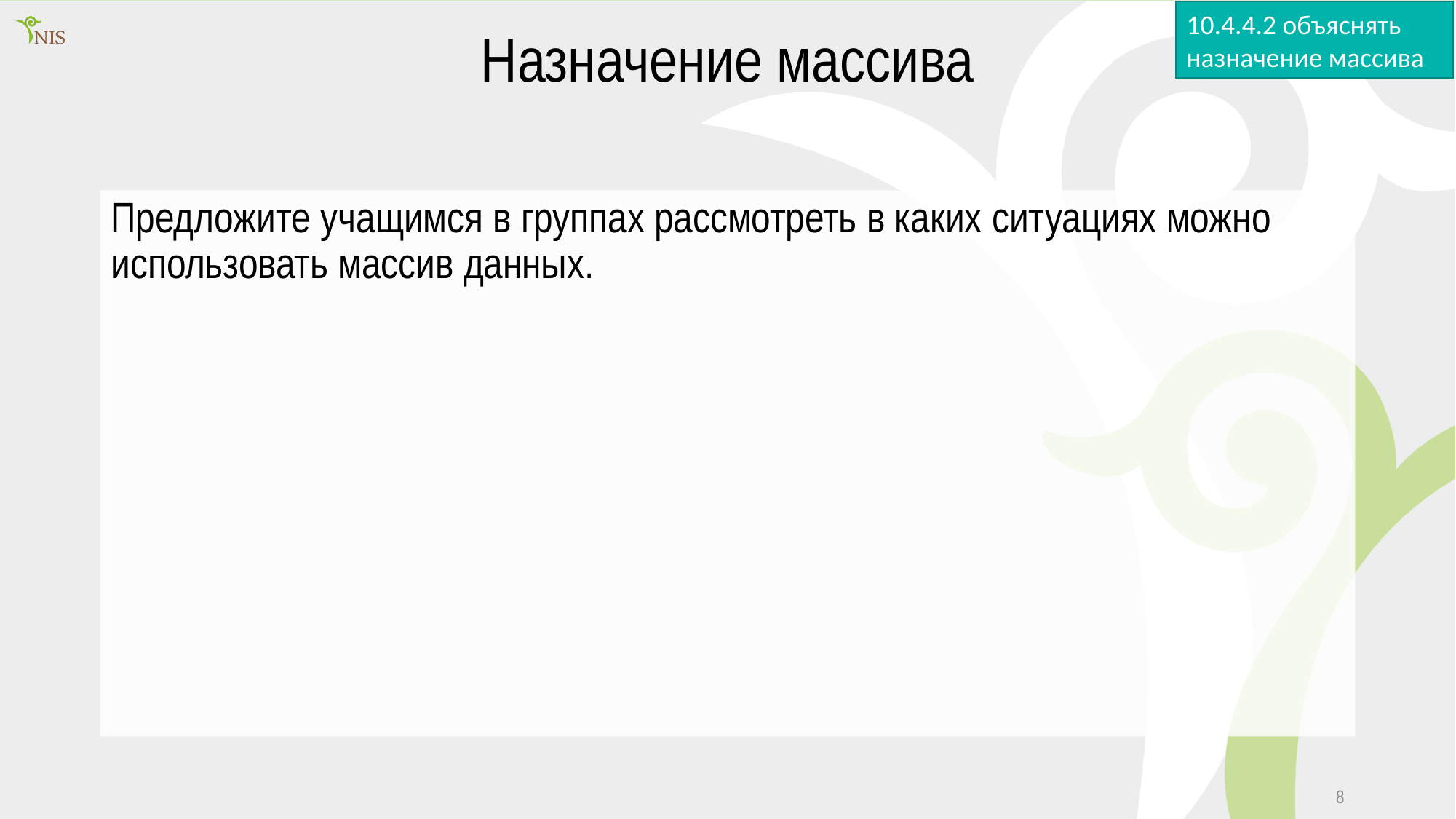

10.4.4.2 объяснять назначение массива
# Назначение массива
Предложите учащимся в группах рассмотреть в каких ситуациях можно использовать массив данных.
8